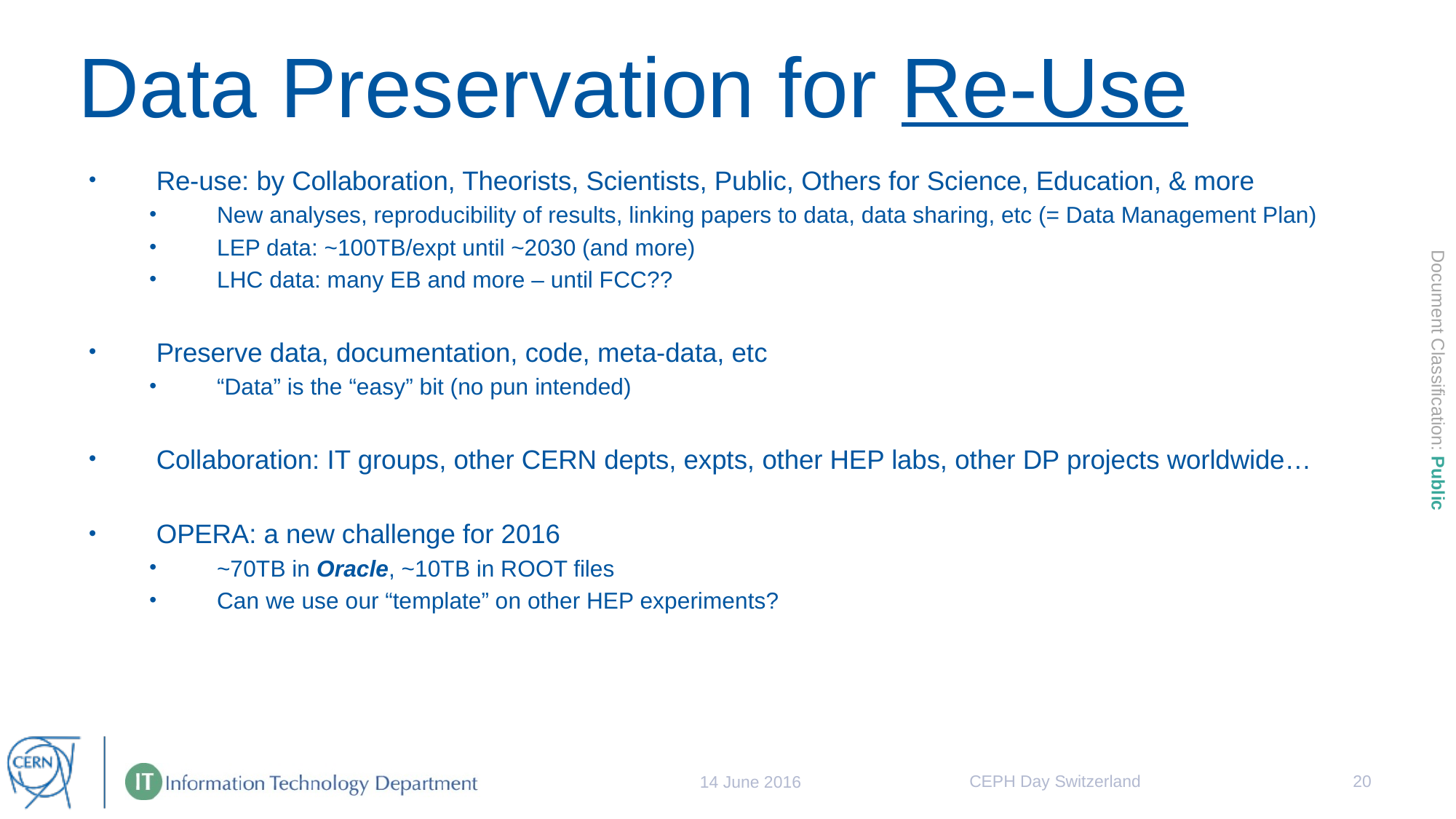

# Data Preservation for Re-Use
Re-use: by Collaboration, Theorists, Scientists, Public, Others for Science, Education, & more
New analyses, reproducibility of results, linking papers to data, data sharing, etc (= Data Management Plan)
LEP data: ~100TB/expt until ~2030 (and more)
LHC data: many EB and more – until FCC??

Preserve data, documentation, code, meta-data, etc
“Data” is the “easy” bit (no pun intended)

Collaboration: IT groups, other CERN depts, expts, other HEP labs, other DP projects worldwide…

OPERA: a new challenge for 2016
~70TB in Oracle, ~10TB in ROOT files
Can we use our “template” on other HEP experiments?
CEPH Day Switzerland
20
14 June 2016